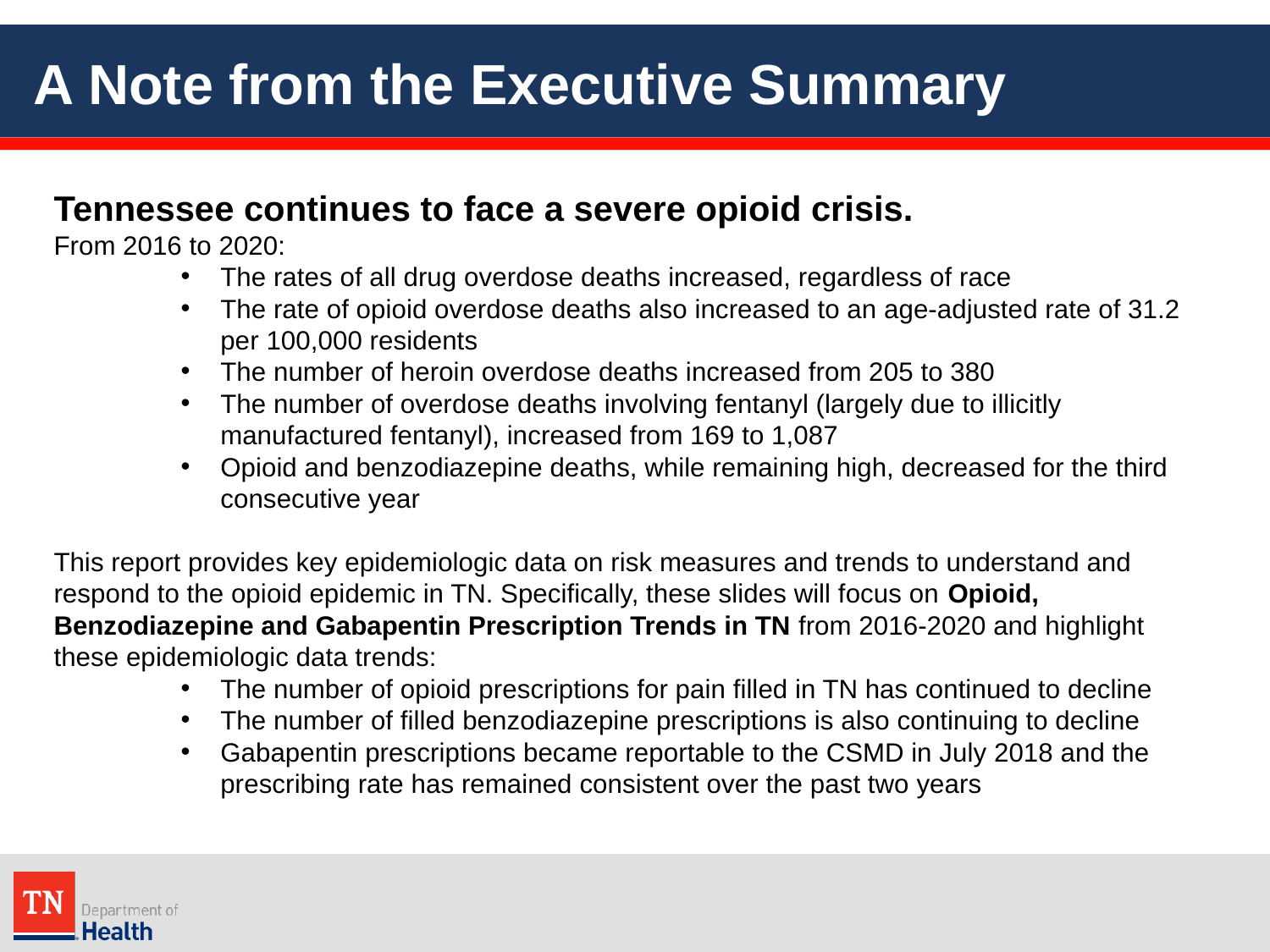

# A Note from the Executive Summary
Tennessee continues to face a severe opioid crisis.
From 2016 to 2020:
The rates of all drug overdose deaths increased, regardless of race
The rate of opioid overdose deaths also increased to an age-adjusted rate of 31.2 per 100,000 residents
The number of heroin overdose deaths increased from 205 to 380
The number of overdose deaths involving fentanyl (largely due to illicitly manufactured fentanyl), increased from 169 to 1,087
Opioid and benzodiazepine deaths, while remaining high, decreased for the third consecutive year

This report provides key epidemiologic data on risk measures and trends to understand and respond to the opioid epidemic in TN. Specifically, these slides will focus on Opioid, Benzodiazepine and Gabapentin Prescription Trends in TN from 2016-2020 and highlight these epidemiologic data trends:
The number of opioid prescriptions for pain filled in TN has continued to decline
The number of filled benzodiazepine prescriptions is also continuing to decline
Gabapentin prescriptions became reportable to the CSMD in July 2018 and the prescribing rate has remained consistent over the past two years